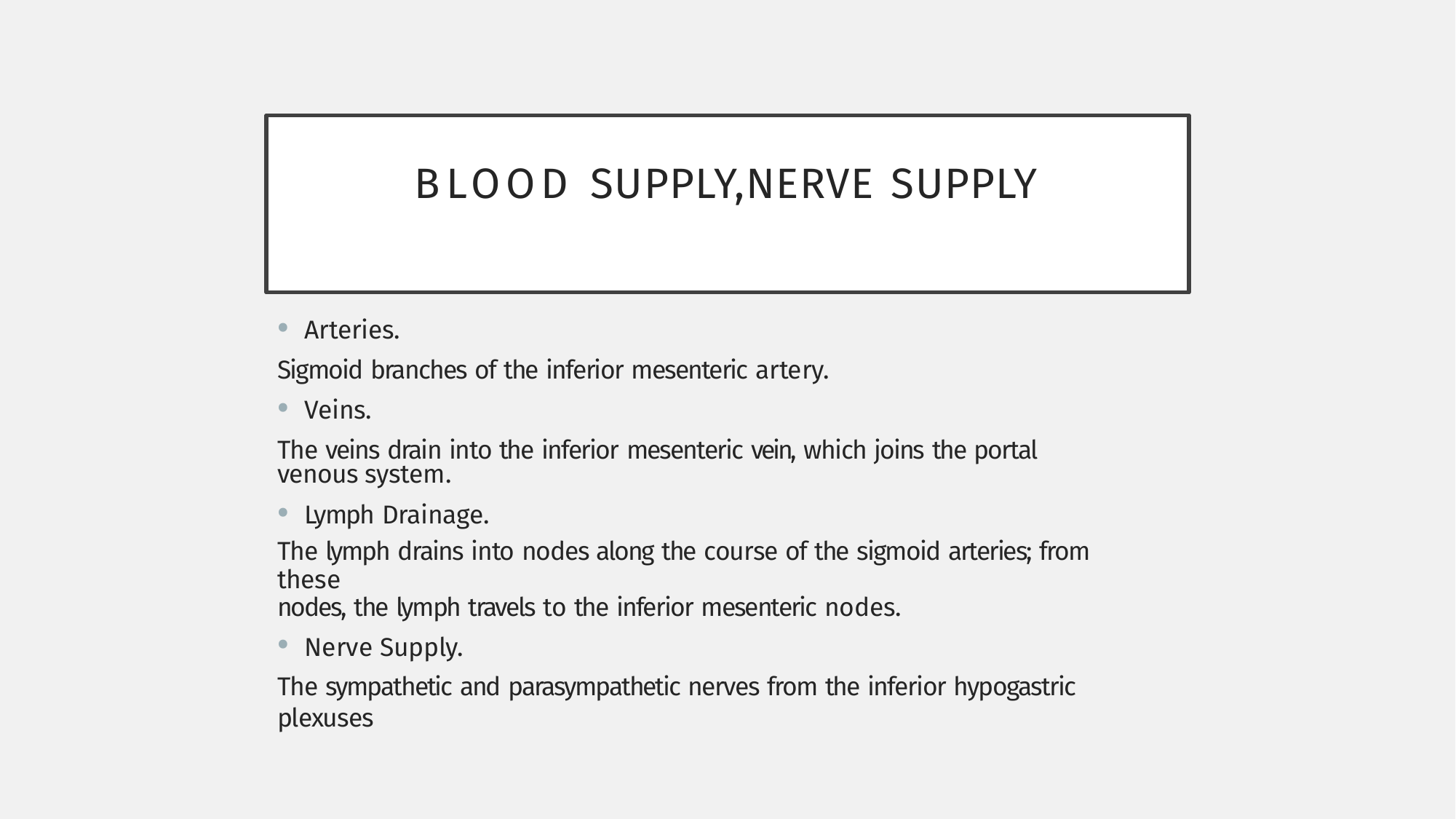

# BLOOD SUPPLY,NERVE SUPPLY
Arteries.
Sigmoid branches of the inferior mesenteric artery.
Veins.
The veins drain into the inferior mesenteric vein, which joins the portal venous system.
Lymph Drainage.
The lymph drains into nodes along the course of the sigmoid arteries; from these
nodes, the lymph travels to the inferior mesenteric nodes.
Nerve Supply.
The sympathetic and parasympathetic nerves from the inferior hypogastric plexuses